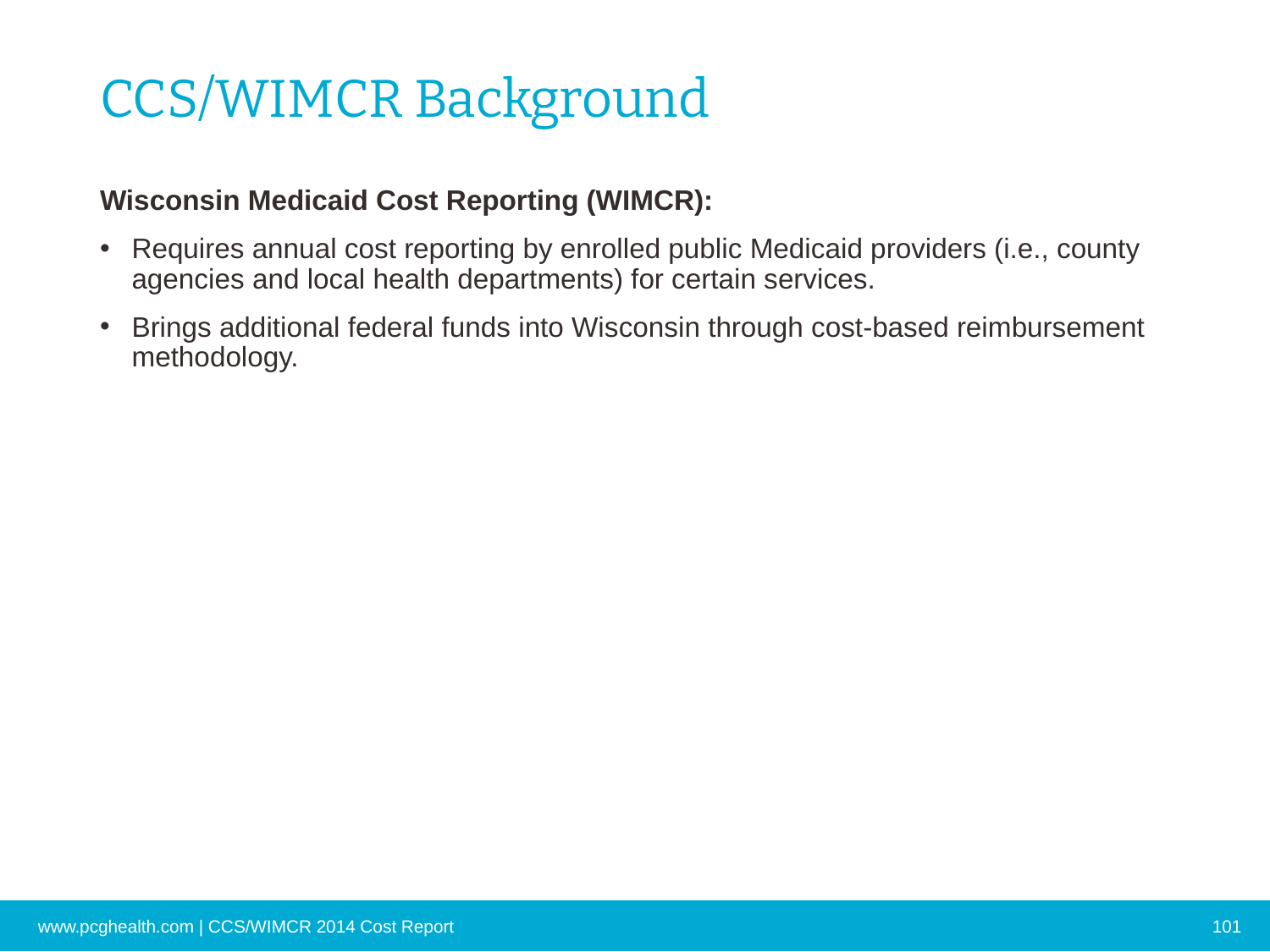

# CCS/WIMCR Background
Wisconsin Medicaid Cost Reporting (WIMCR):
Requires annual cost reporting by enrolled public Medicaid providers (i.e., county agencies and local health departments) for certain services.
Brings additional federal funds into Wisconsin through cost-based reimbursement methodology.

www.pcghealth.com | CCS/WIMCR 2014 Cost Report
101